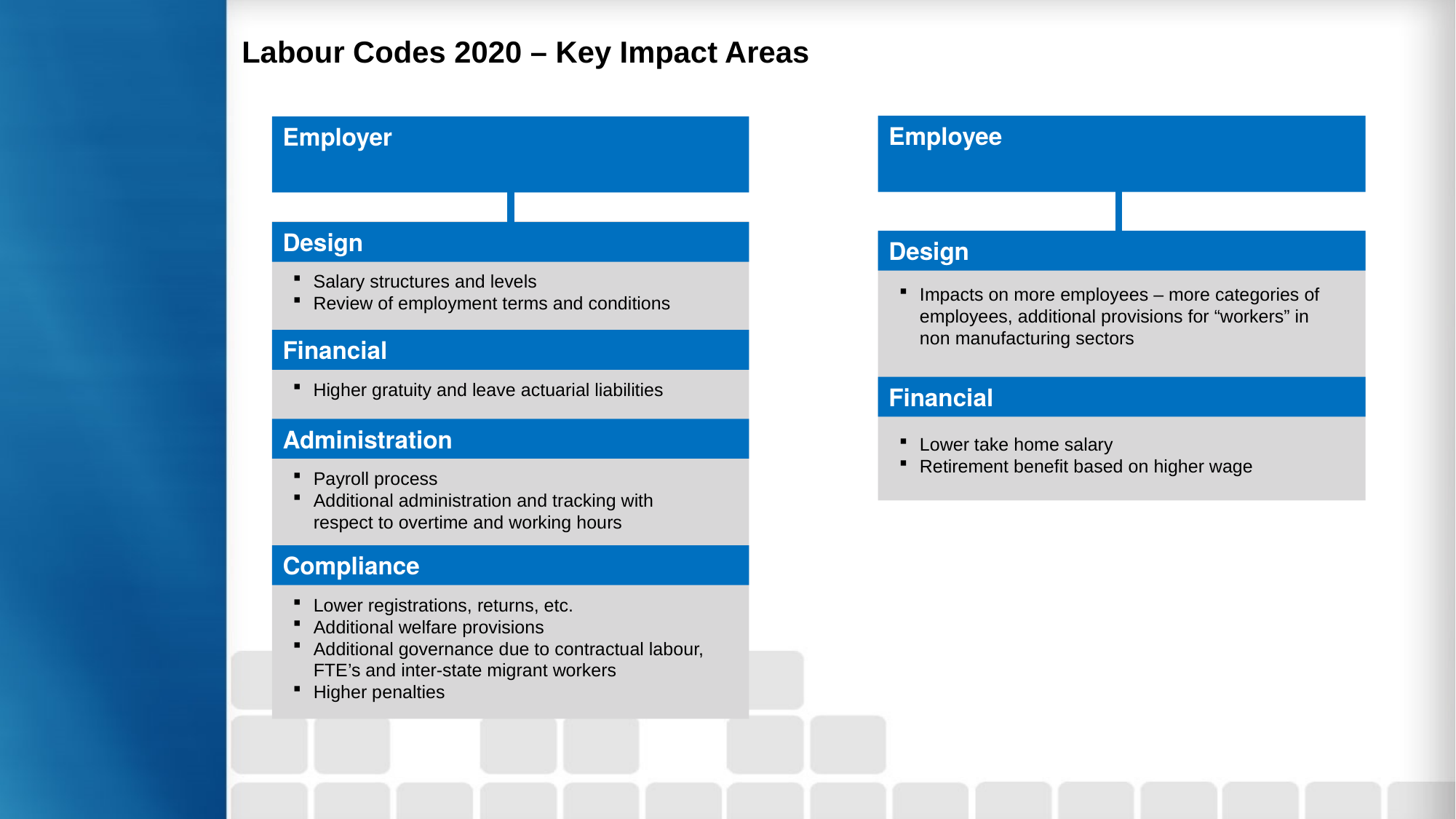

Labour Codes 2020 – Key Impact Areas
Employee

Design

Impacts on more employees – more categories of employees, additional provisions for “workers” in non manufacturing sectors
Financial

Lower take home salary
Retirement benefit based on higher wage
Employer

Design
Salary structures and levels
Review of employment terms and conditions
Financial

Higher gratuity and leave actuarial liabilities
Administration

Payroll process
Additional administration and tracking with respect to overtime and working hours
Compliance
Lower registrations, returns, etc.
Additional welfare provisions
Additional governance due to contractual labour, FTE’s and inter-state migrant workers
Higher penalties